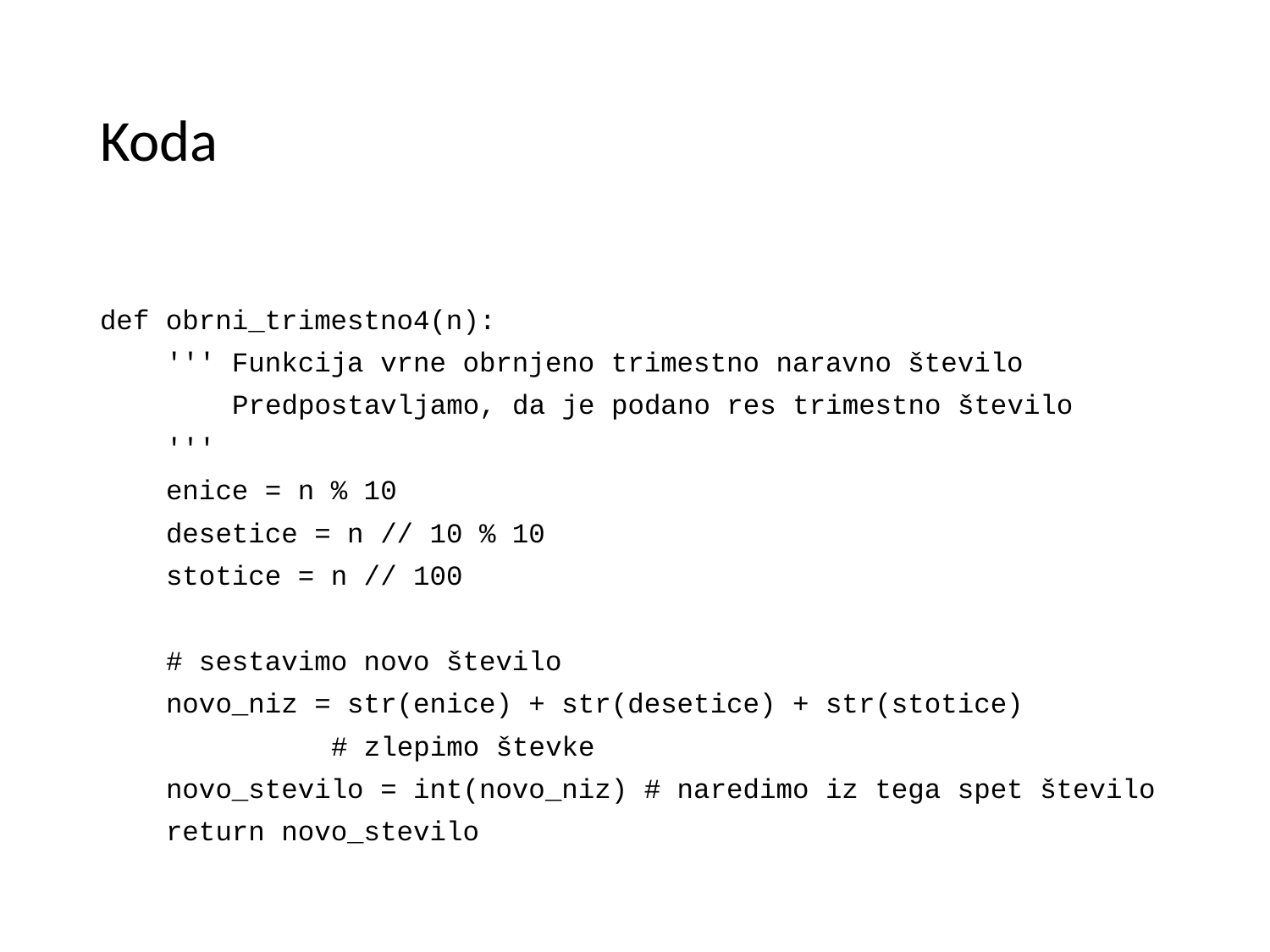

# Koda

def obrni_trimestno4(n):
    ''' Funkcija vrne obrnjeno trimestno naravno število
        Predpostavljamo, da je podano res trimestno število
    '''
    enice = n % 10
    desetice = n // 10 % 10
    stotice = n // 100

    # sestavimo novo število
    novo_niz = str(enice) + str(desetice) + str(stotice)
              # zlepimo števke
    novo_stevilo = int(novo_niz) # naredimo iz tega spet število
    return novo_stevilo